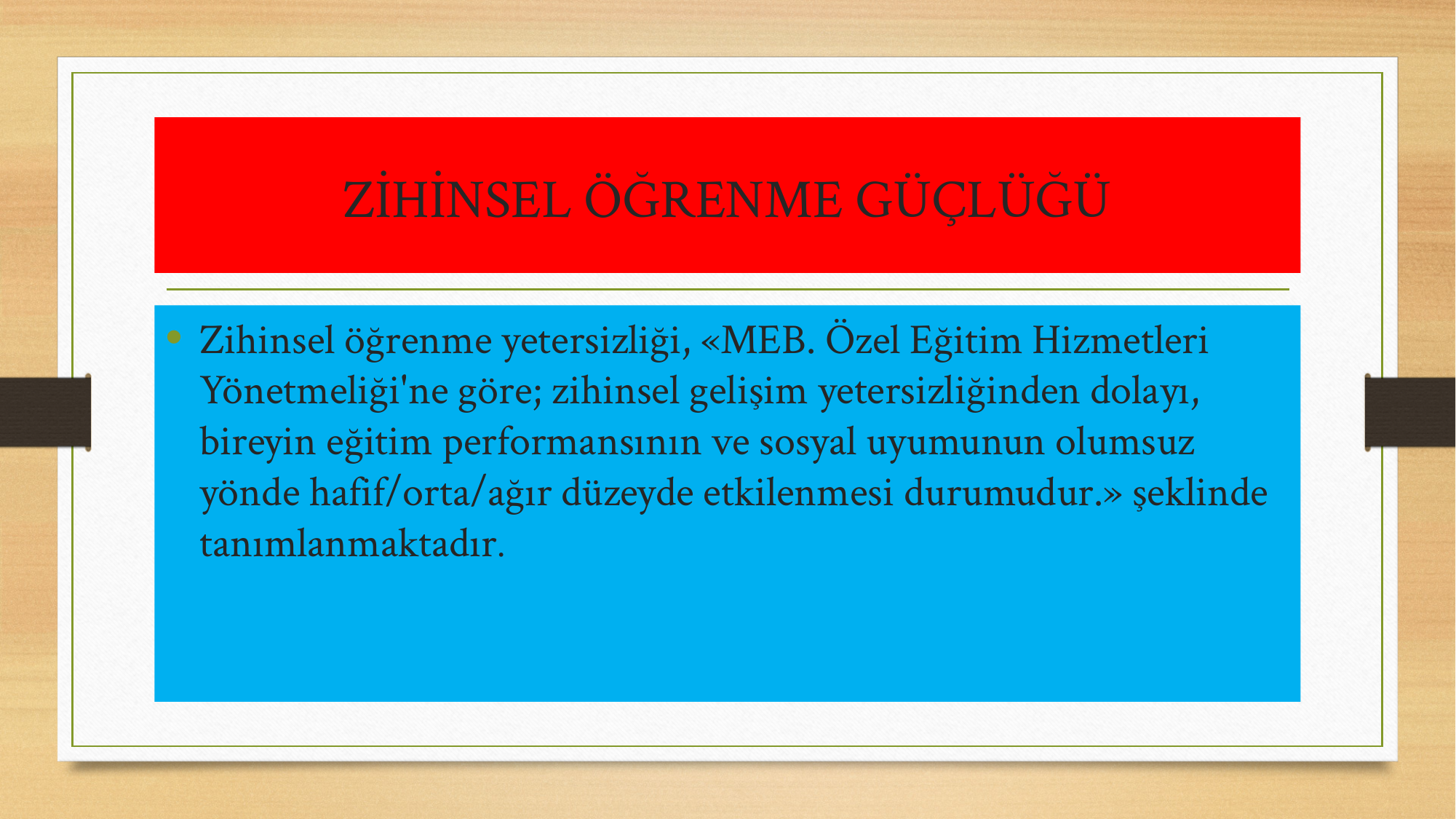

# ZİHİNSEL ÖĞRENME GÜÇLÜĞÜ
Zihinsel öğrenme yetersizliği, «MEB. Özel Eğitim Hizmetleri Yönetmeliği'ne göre; zihinsel gelişim yetersizliğinden dolayı, bireyin eğitim performansının ve sosyal uyumunun olumsuz yönde hafif/orta/ağır düzeyde etkilenmesi durumudur.» şeklinde tanımlanmaktadır.